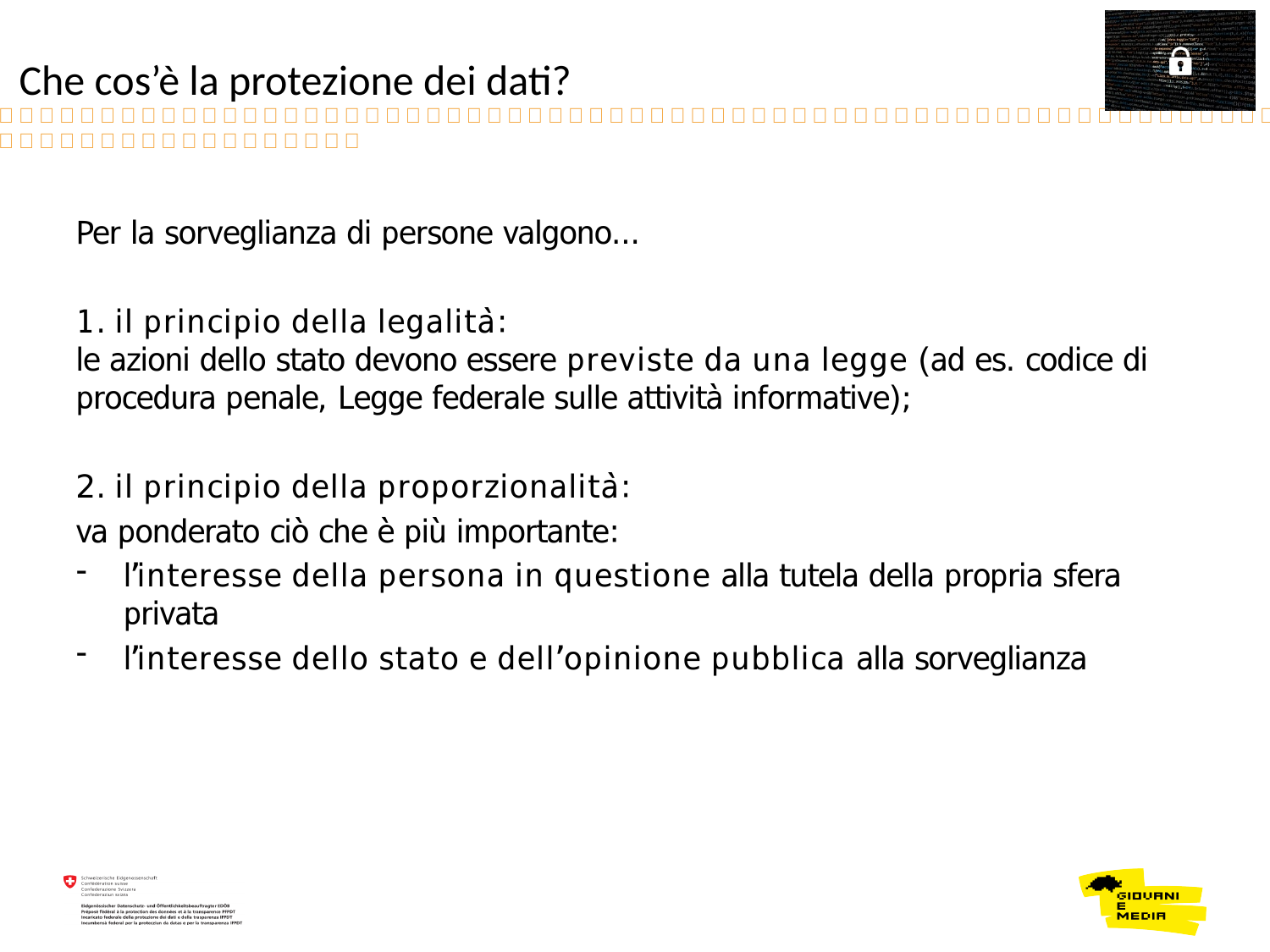

Che cos’è la protezione dei dati?
Per la sorveglianza di persone valgono...

1. il principio della legalità:
le azioni dello stato devono essere previste da una legge (ad es. codice di procedura penale, Legge federale sulle attività informative);

2. il principio della proporzionalità:
va ponderato ciò che è più importante:
l’interesse della persona in questione alla tutela della propria sfera privata
l’interesse dello stato e dell’opinione pubblica alla sorveglianza